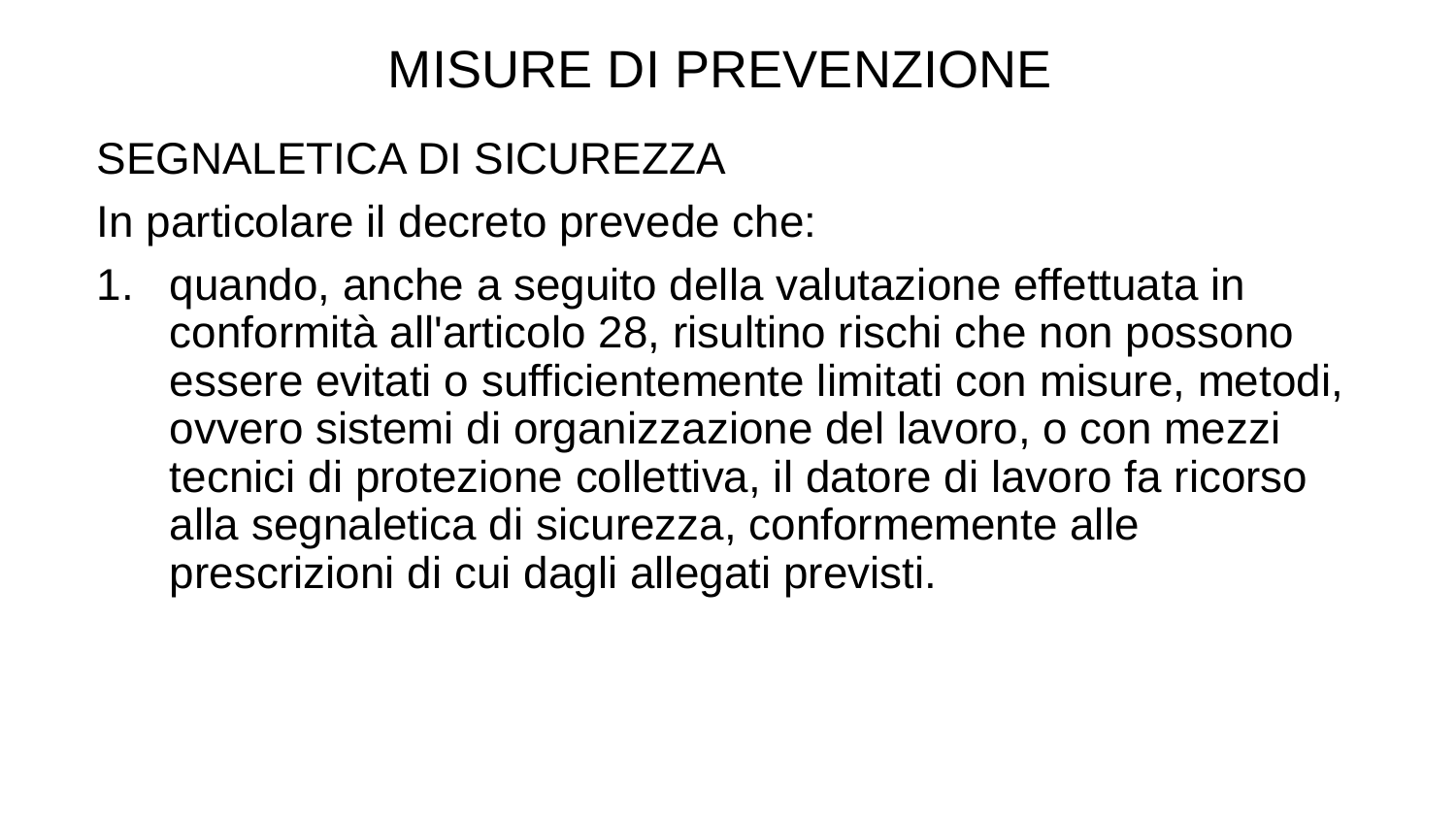

MISURE DI PREVENZIONE
SEGNALETICA DI SICUREZZA
In particolare il decreto prevede che:
quando, anche a seguito della valutazione effettuata in conformità all'articolo 28, risultino rischi che non possono essere evitati o sufficientemente limitati con misure, metodi, ovvero sistemi di organizzazione del lavoro, o con mezzi tecnici di protezione collettiva, il datore di lavoro fa ricorso alla segnaletica di sicurezza, conformemente alle prescrizioni di cui dagli allegati previsti.